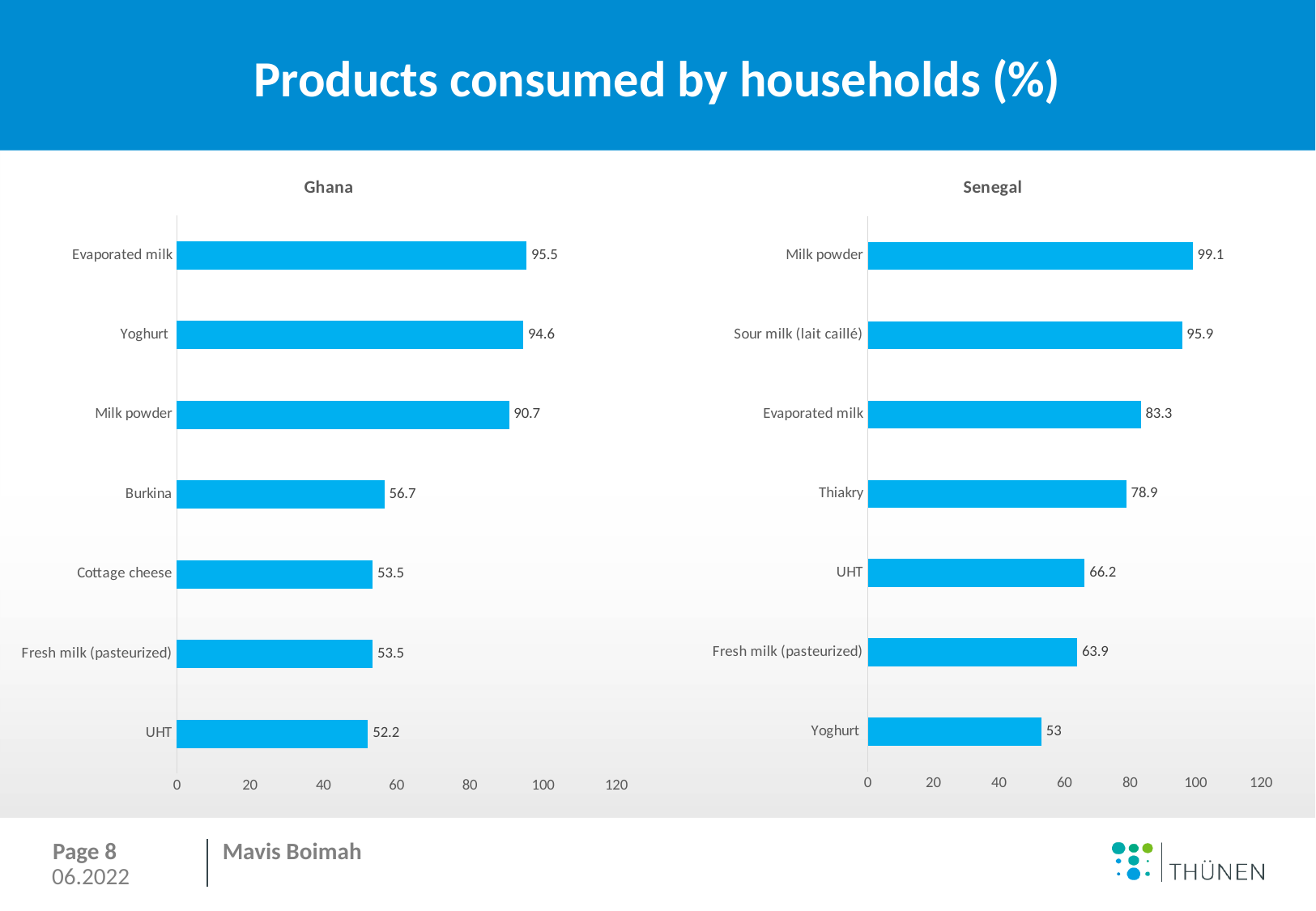

# Products consumed by households (%)

### Chart: Ghana

| Category |  |
|---|---|
| UHT | 52.2 |
| Fresh milk (pasteurized) | 53.5 |
| Cottage cheese | 53.5 |
| Burkina | 56.7 |
| Milk powder | 90.7 |
| Yoghurt  | 94.6 |
| Evaporated milk | 95.5 |

### Chart: Senegal

| Category |  |
|---|---|
| Yoghurt  | 53.0 |
| Fresh milk (pasteurized) | 63.9 |
| UHT | 66.2 |
| Thiakry | 78.9 |
| Evaporated milk | 83.3 |
| Sour milk (lait caillé) | 95.9 |
| Milk powder | 99.1 |